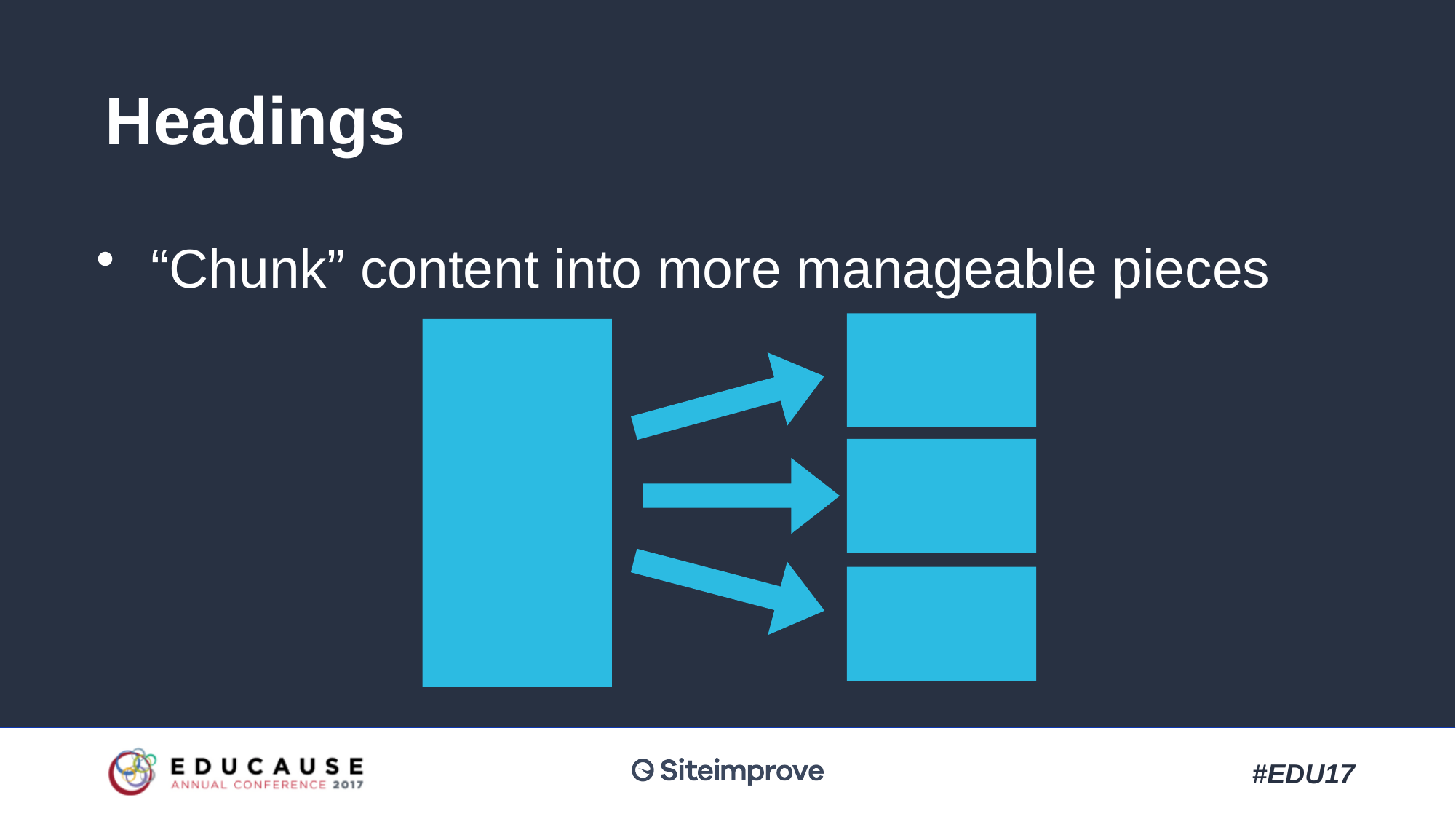

# Headings
“Chunk” content into more manageable pieces